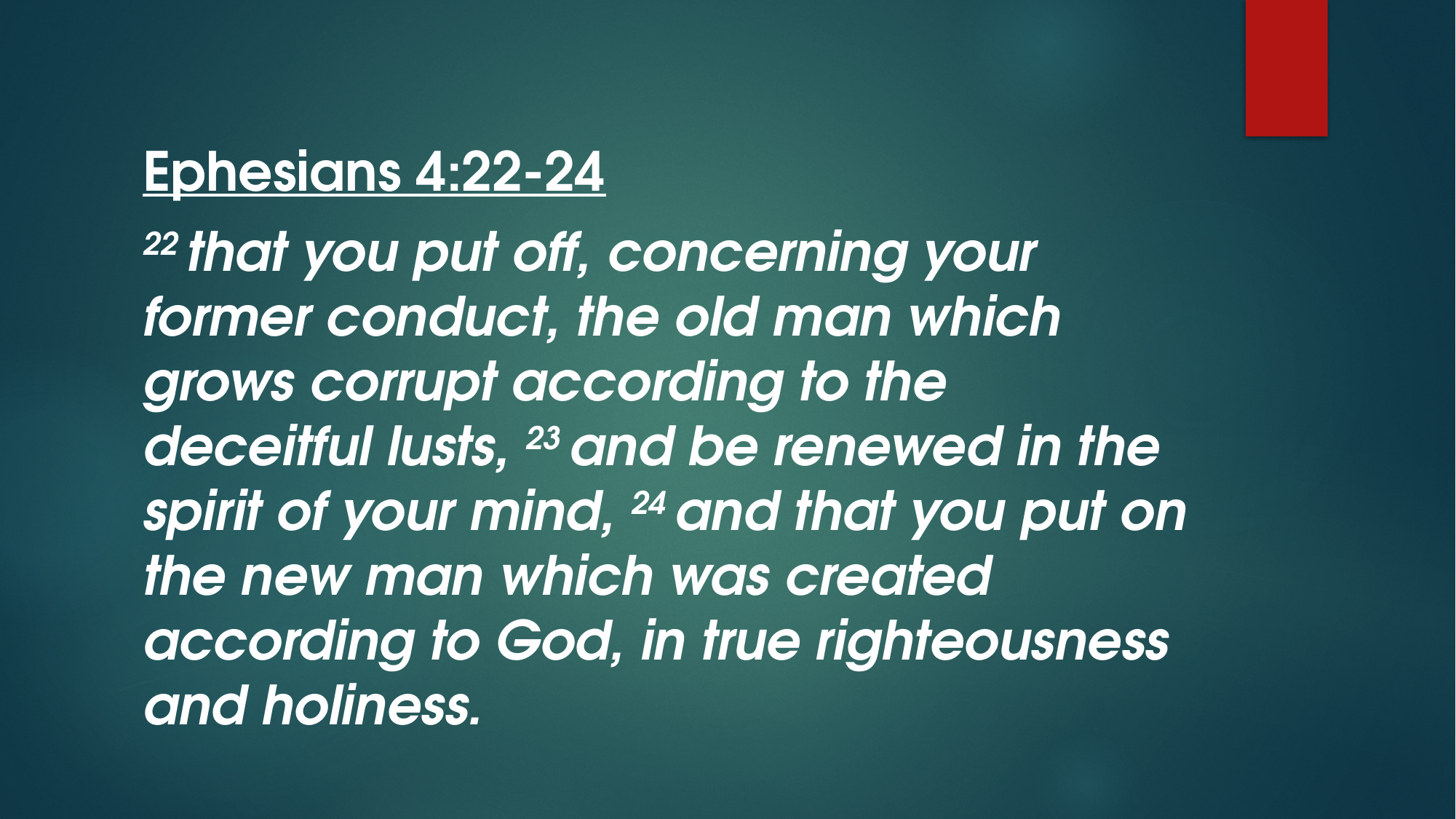

#
Ephesians 4:22-24
22 that you put off, concerning your former conduct, the old man which grows corrupt according to the deceitful lusts, 23 and be renewed in the spirit of your mind, 24 and that you put on the new man which was created according to God, in true righteousness and holiness.